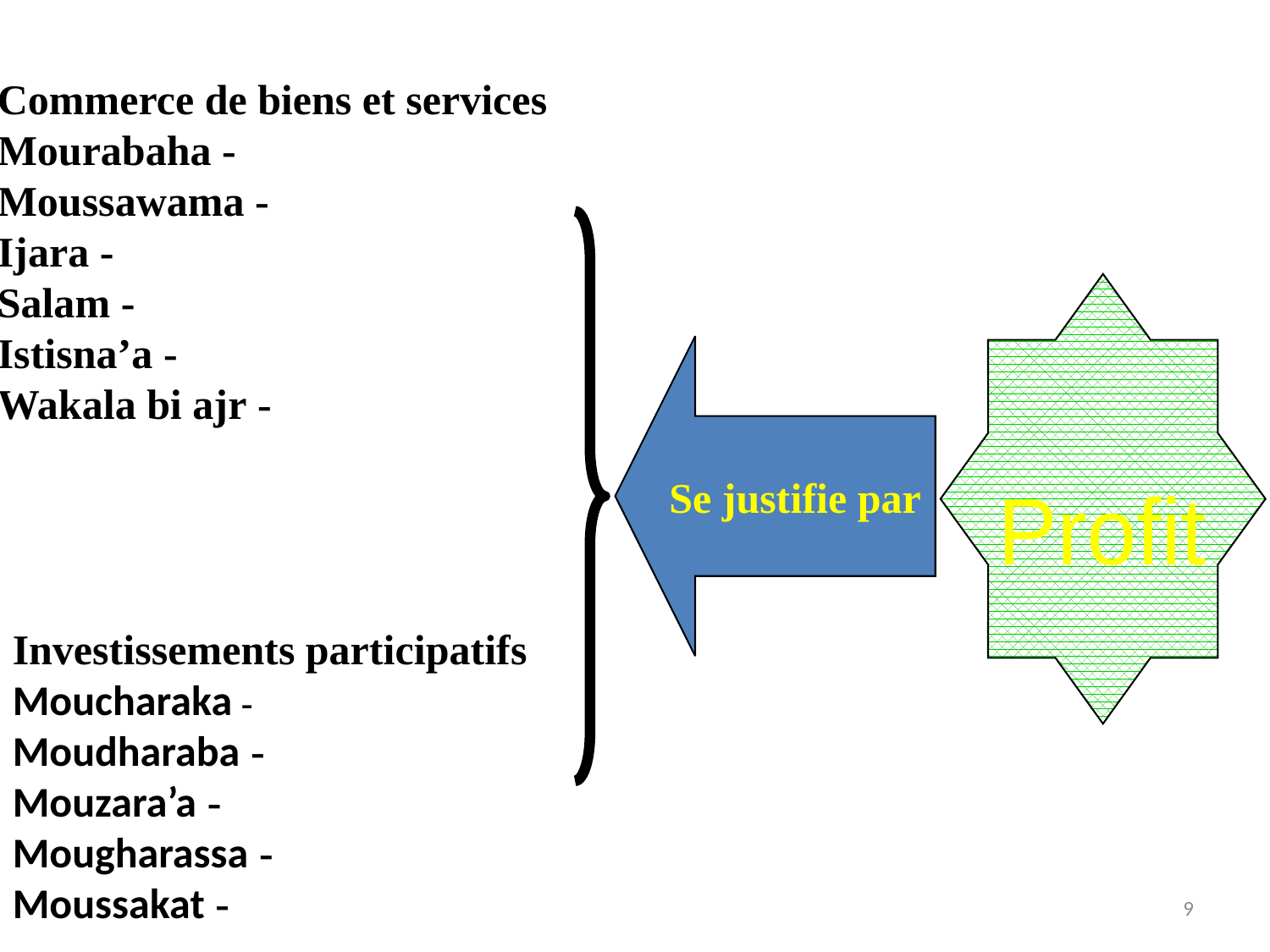

Commerce de biens et services
       - Mourabaha
       - Moussawama
       - Ijara
       - Salam
       - Istisna’a
       - Wakala bi ajr

Se justifie par
Profit
 Investissements participatifs
       - Moucharaka
      - Moudharaba
      - Mouzara’a
      - Mougharassa
      - Moussakat
9